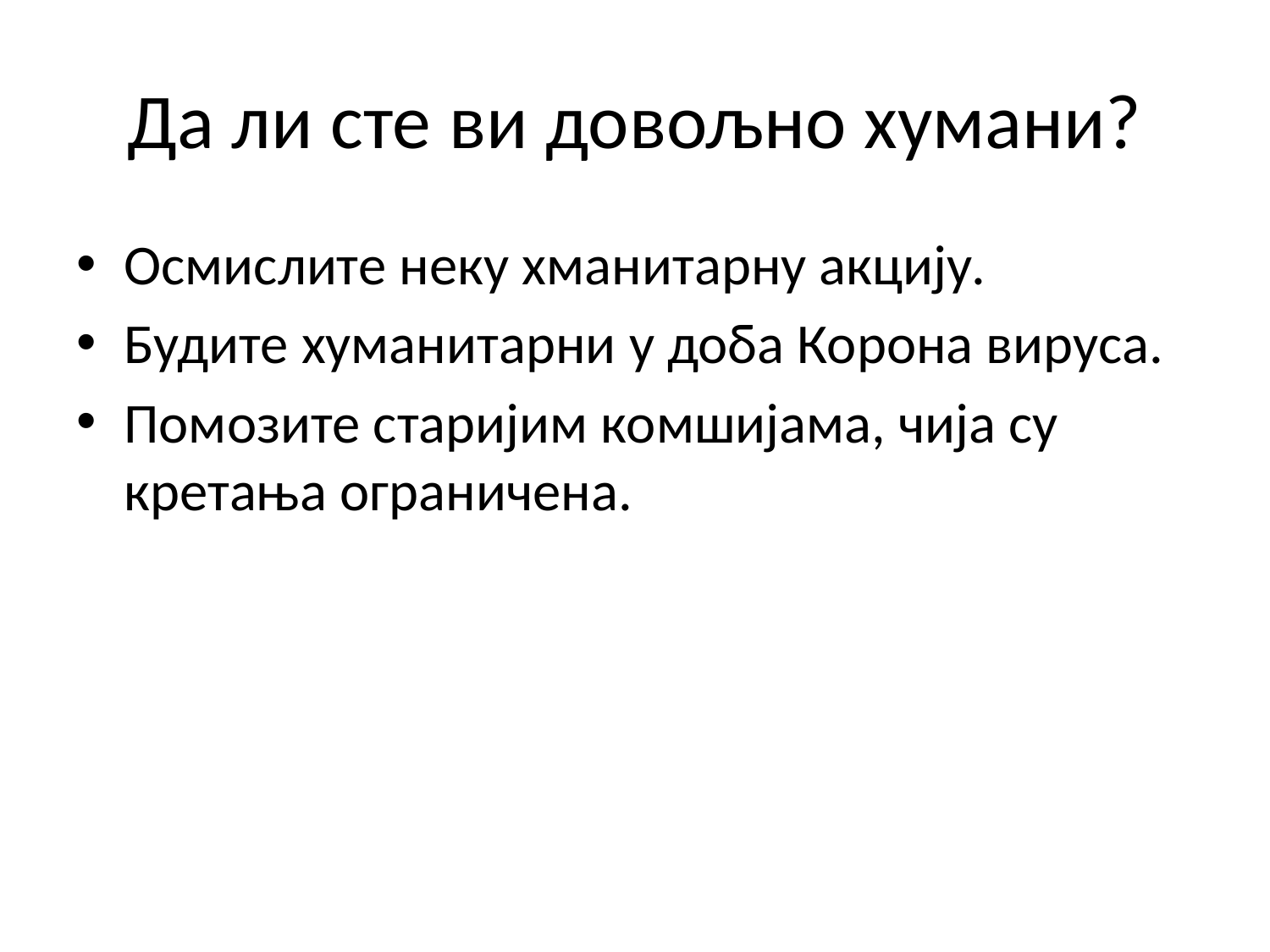

# Да ли сте ви довољно хумани?
Осмислите неку хманитарну акцију.
Будите хуманитарни у доба Корона вируса.
Помозите старијим комшијама, чија су кретања ограничена.